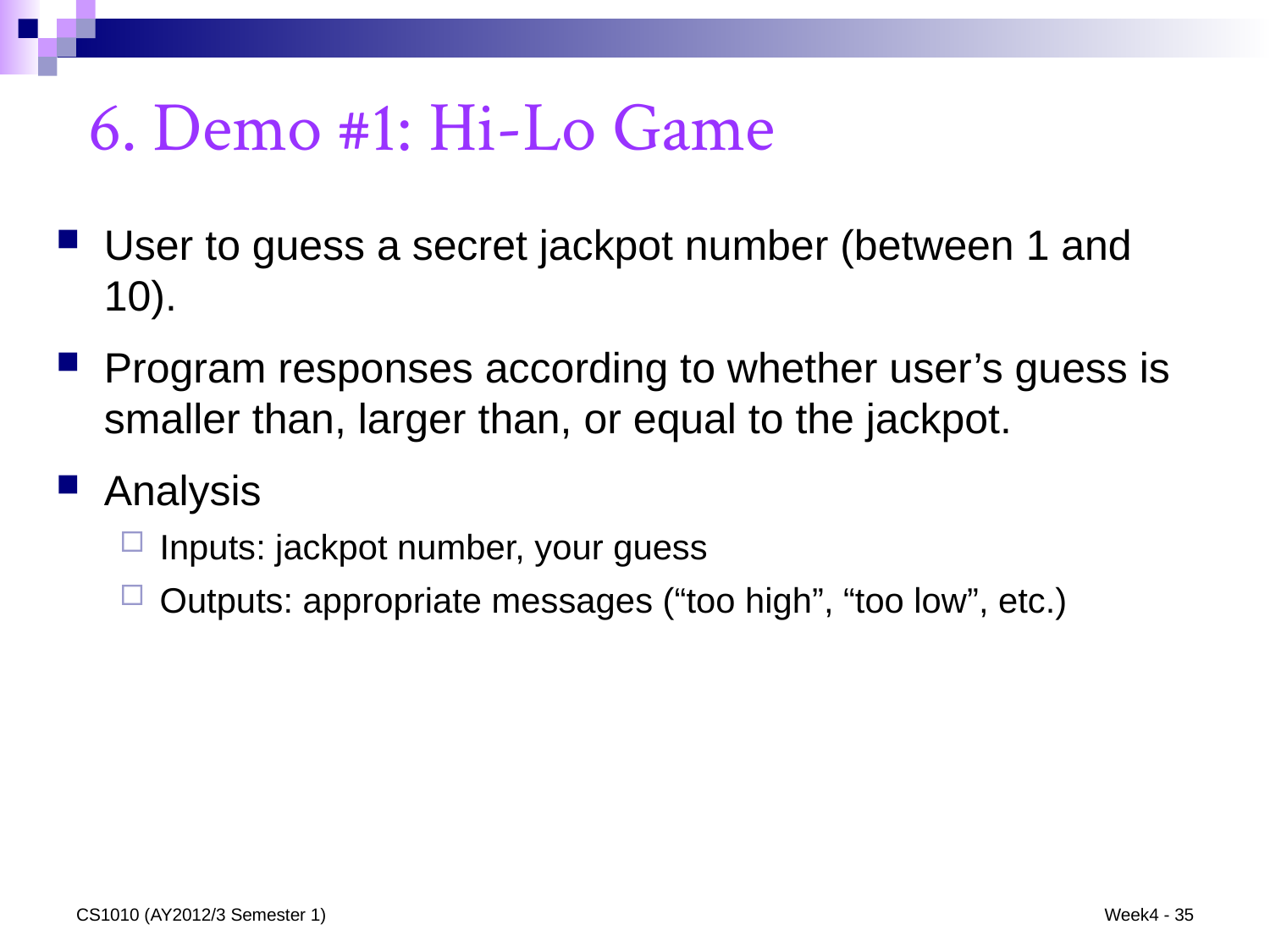

6. Demo #1: Hi-Lo Game
User to guess a secret jackpot number (between 1 and 10).
Program responses according to whether user’s guess is smaller than, larger than, or equal to the jackpot.
Analysis
Inputs: jackpot number, your guess
Outputs: appropriate messages (“too high”, “too low”, etc.)
CS1010 (AY2012/3 Semester 1)
Week4 - 35